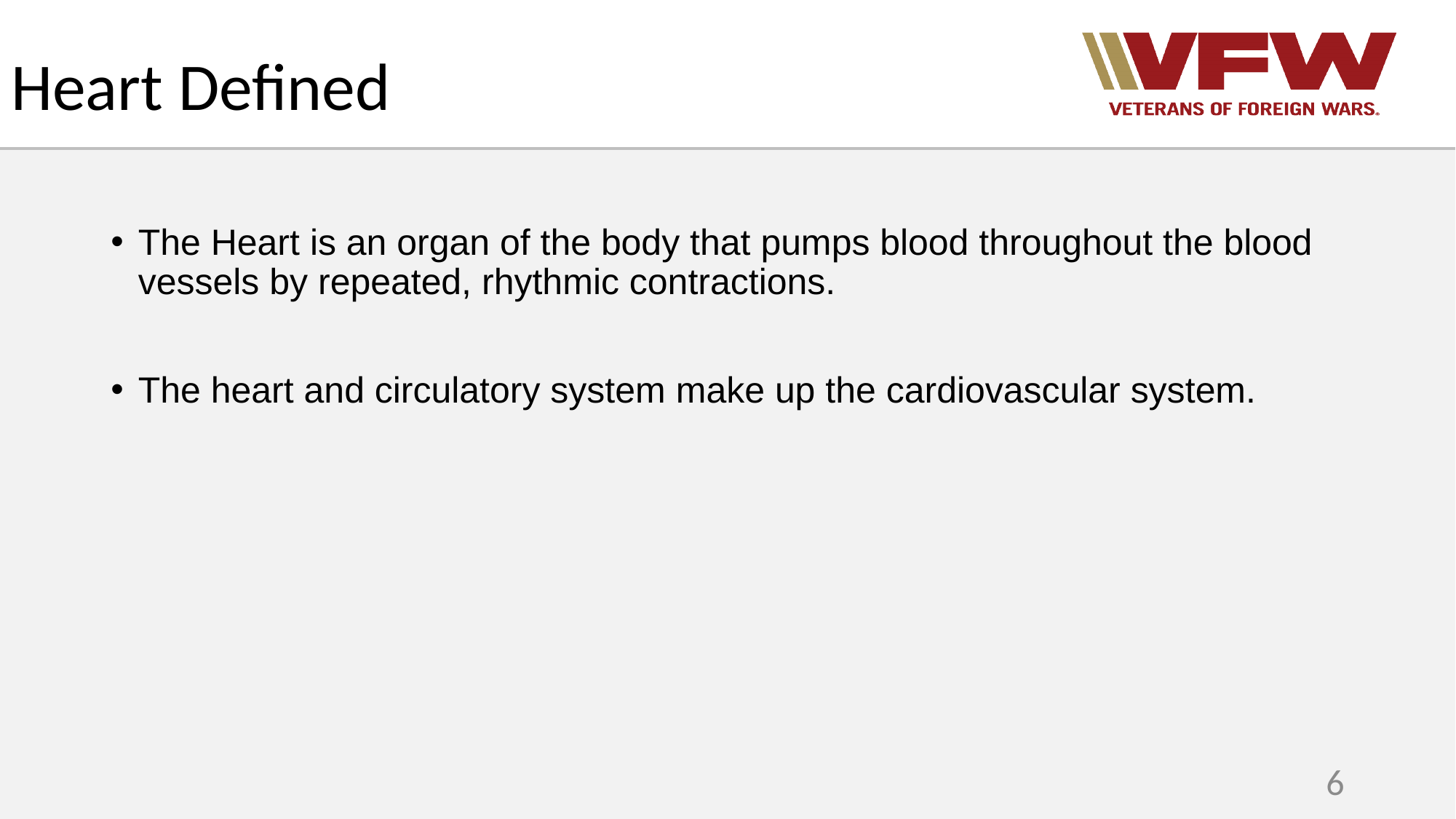

# Heart Defined
The Heart is an organ of the body that pumps blood throughout the blood vessels by repeated, rhythmic contractions.

The heart and circulatory system make up the cardiovascular system.
6